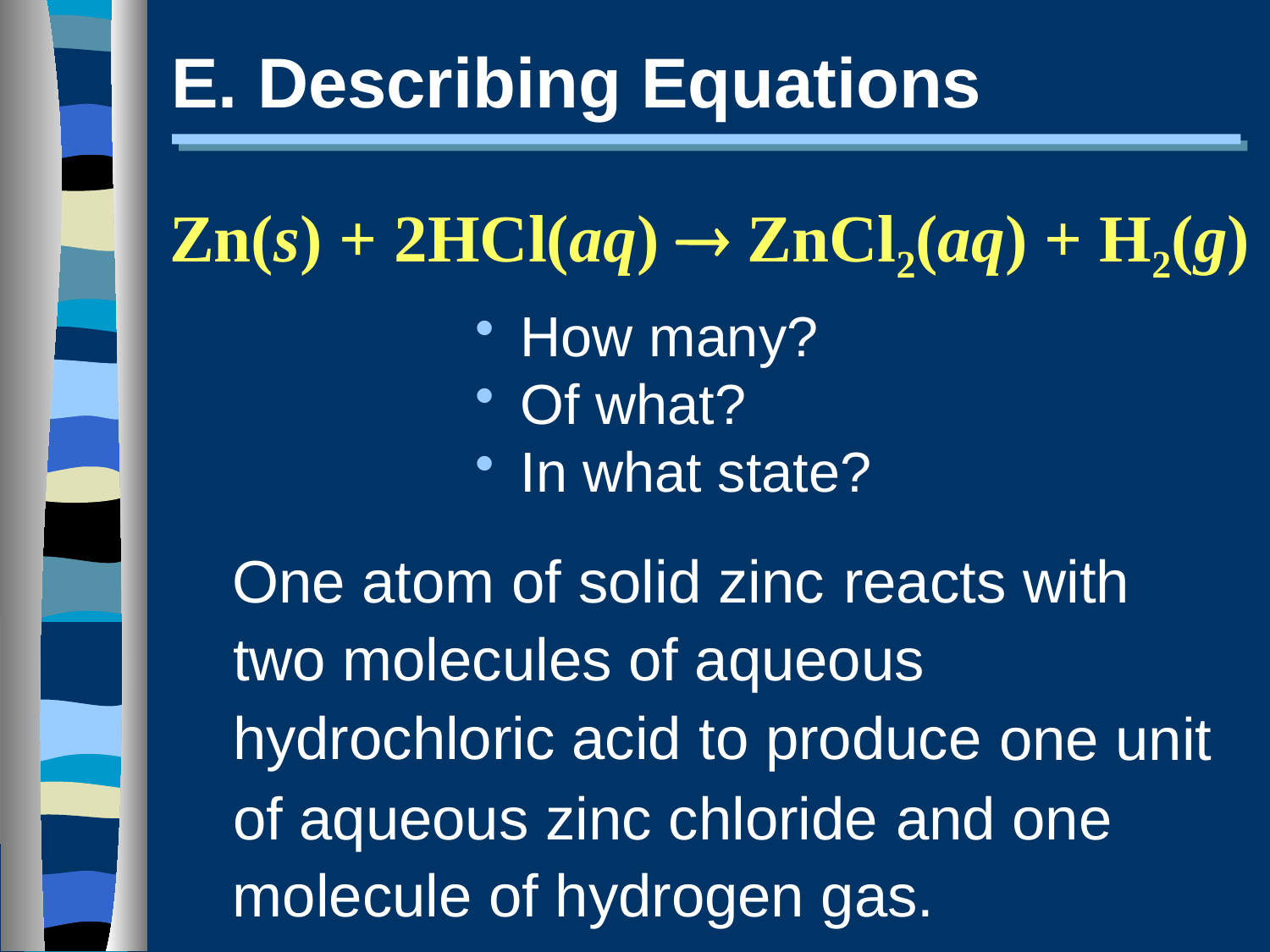

# E. Describing Equations
Zn(s) + 2HCl(aq) → ZnCl2(aq) + H2(g)
 How many?
 Of what?
 In what state?
One atom of solid zinc
reacts with
two molecules of aqueous hydrochloric acid
to produce
one unit
of aqueous zinc chloride
and one
molecule of hydrogen gas.